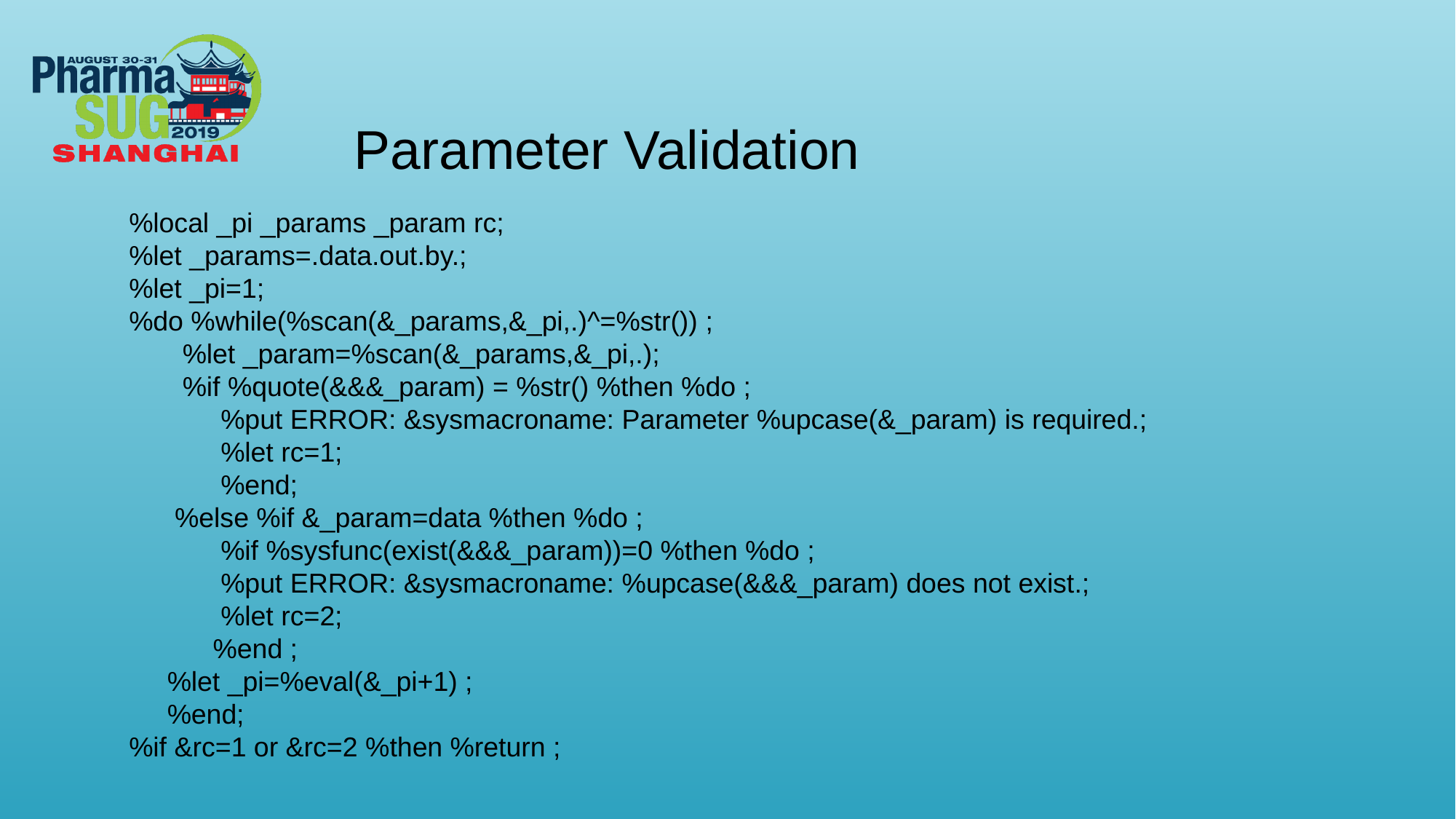

Parameter Validation
%local _pi _params _param rc;
%let _params=.data.out.by.;
%let _pi=1;
%do %while(%scan(&_params,&_pi,.)^=%str()) ;
       %let _param=%scan(&_params,&_pi,.);
       %if %quote(&&&_param) = %str() %then %do ;
            %put ERROR: &sysmacroname: Parameter %upcase(&_param) is required.;
            %let rc=1;
            %end;
      %else %if &_param=data %then %do ;
            %if %sysfunc(exist(&&&_param))=0 %then %do ;
            %put ERROR: &sysmacroname: %upcase(&&&_param) does not exist.;
            %let rc=2;
           %end ;
     %let _pi=%eval(&_pi+1) ;
     %end;
%if &rc=1 or &rc=2 %then %return ;